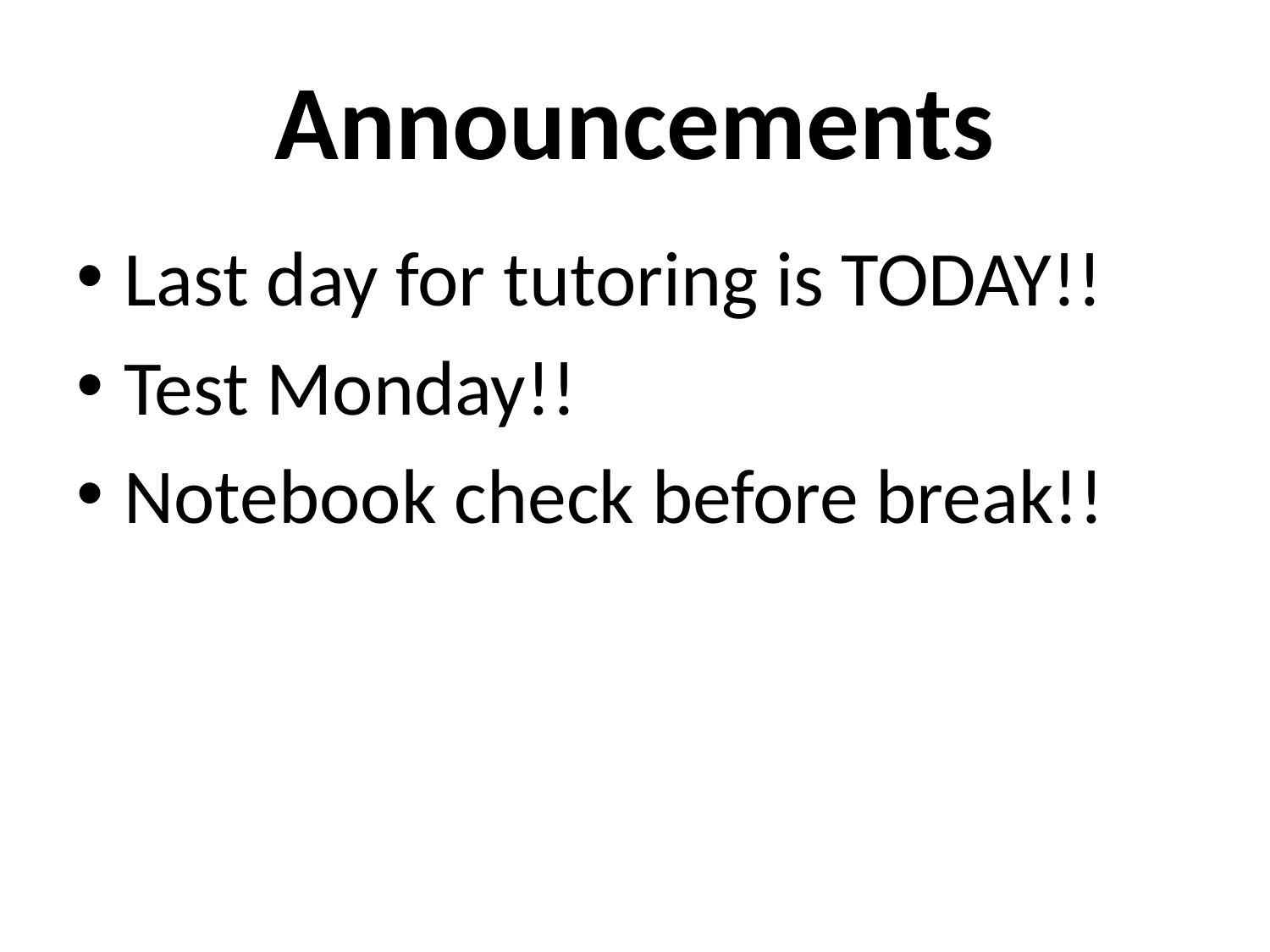

# Announcements
Last day for tutoring is TODAY!!
Test Monday!!
Notebook check before break!!